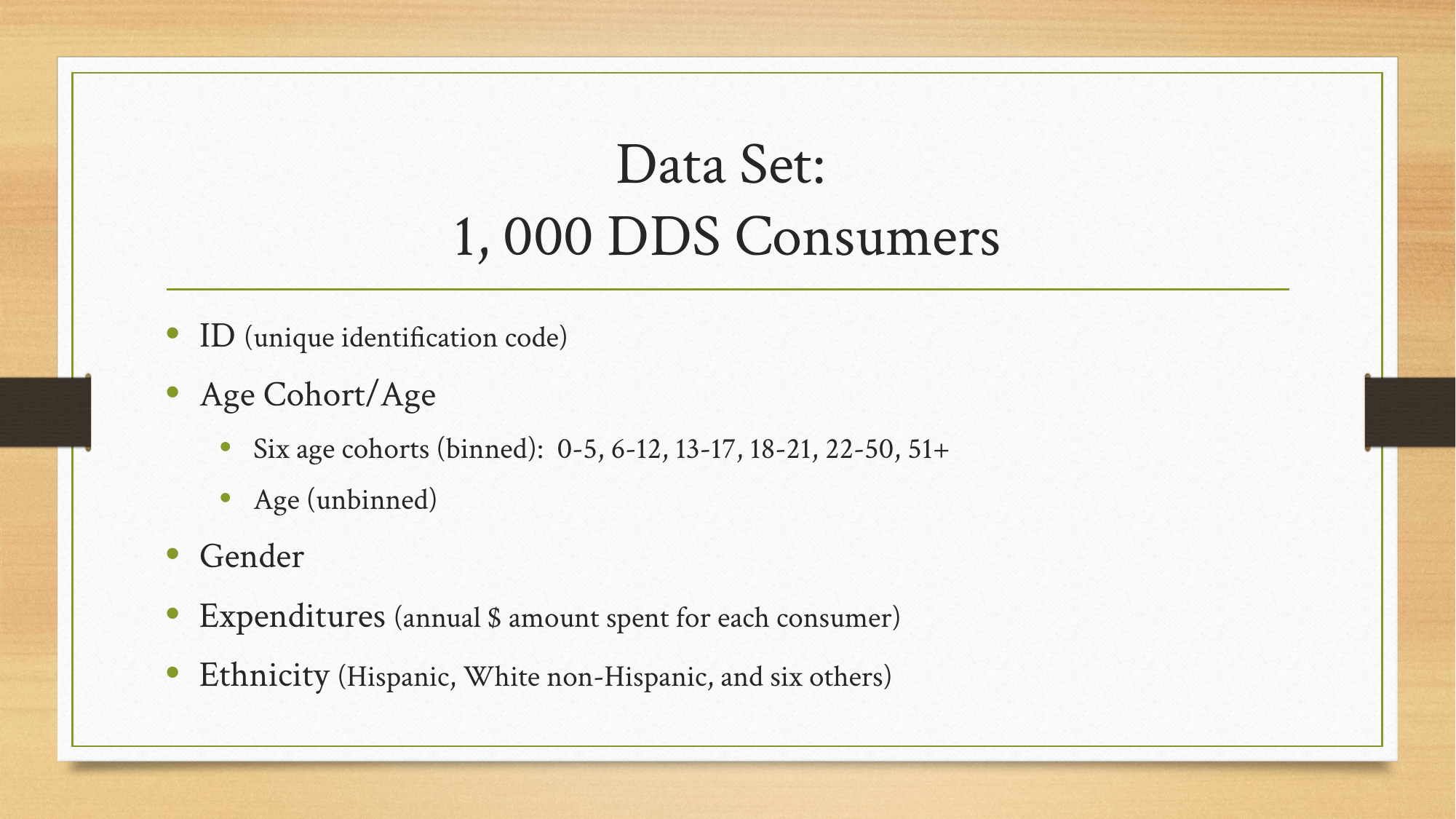

# Data Set: 1, 000 DDS Consumers
ID (unique identification code)
Age Cohort/Age
Six age cohorts (binned):  0-5, 6-12, 13-17, 18-21, 22-50, 51+
Age (unbinned)
Gender
Expenditures (annual $ amount spent for each consumer)
Ethnicity (Hispanic, White non-Hispanic, and six others)